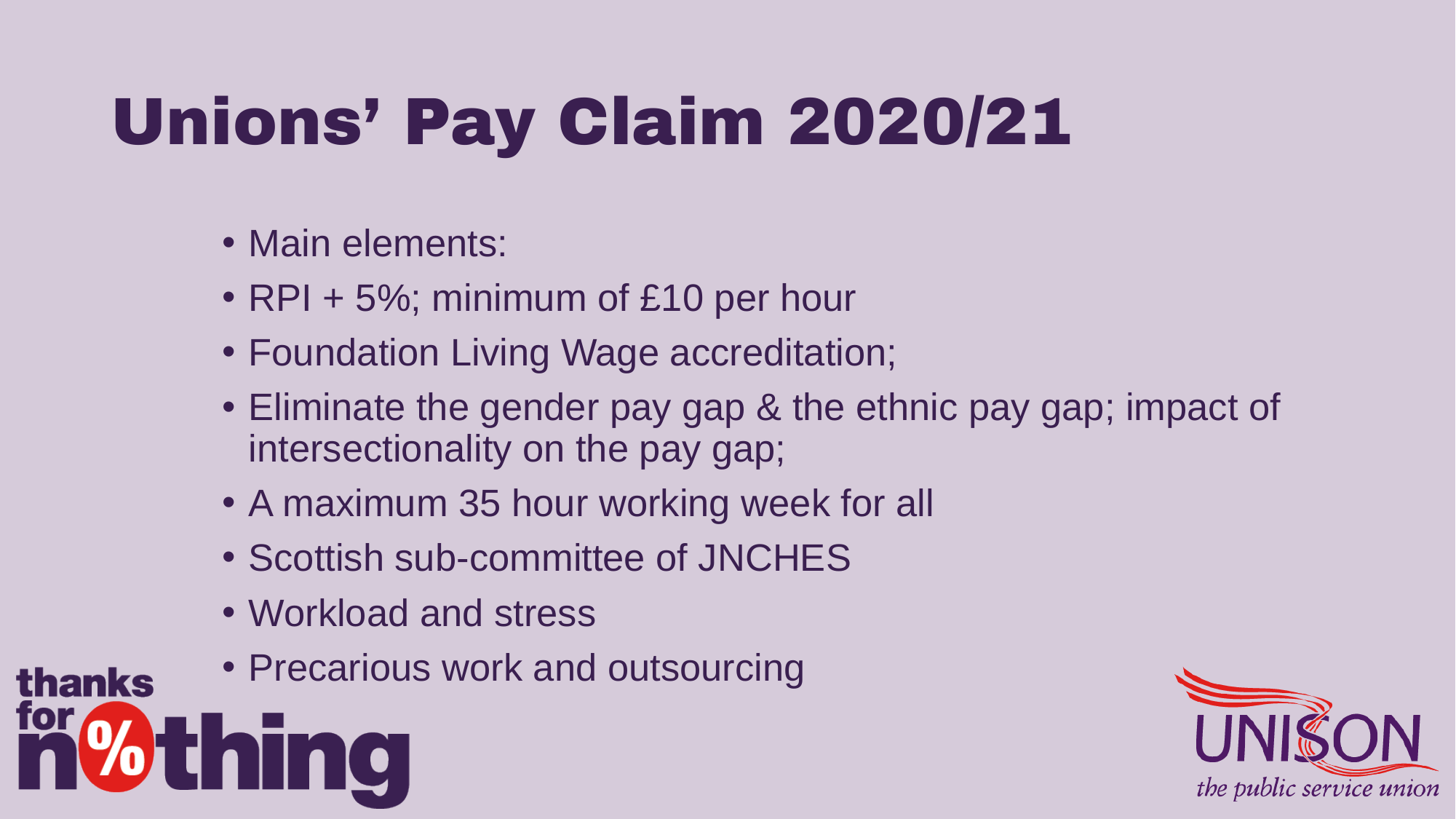

# Unions’ Pay Claim 2020/21
Main elements:
RPI + 5%; minimum of £10 per hour
Foundation Living Wage accreditation;
Eliminate the gender pay gap & the ethnic pay gap; impact of intersectionality on the pay gap;
A maximum 35 hour working week for all
Scottish sub-committee of JNCHES
Workload and stress
Precarious work and outsourcing